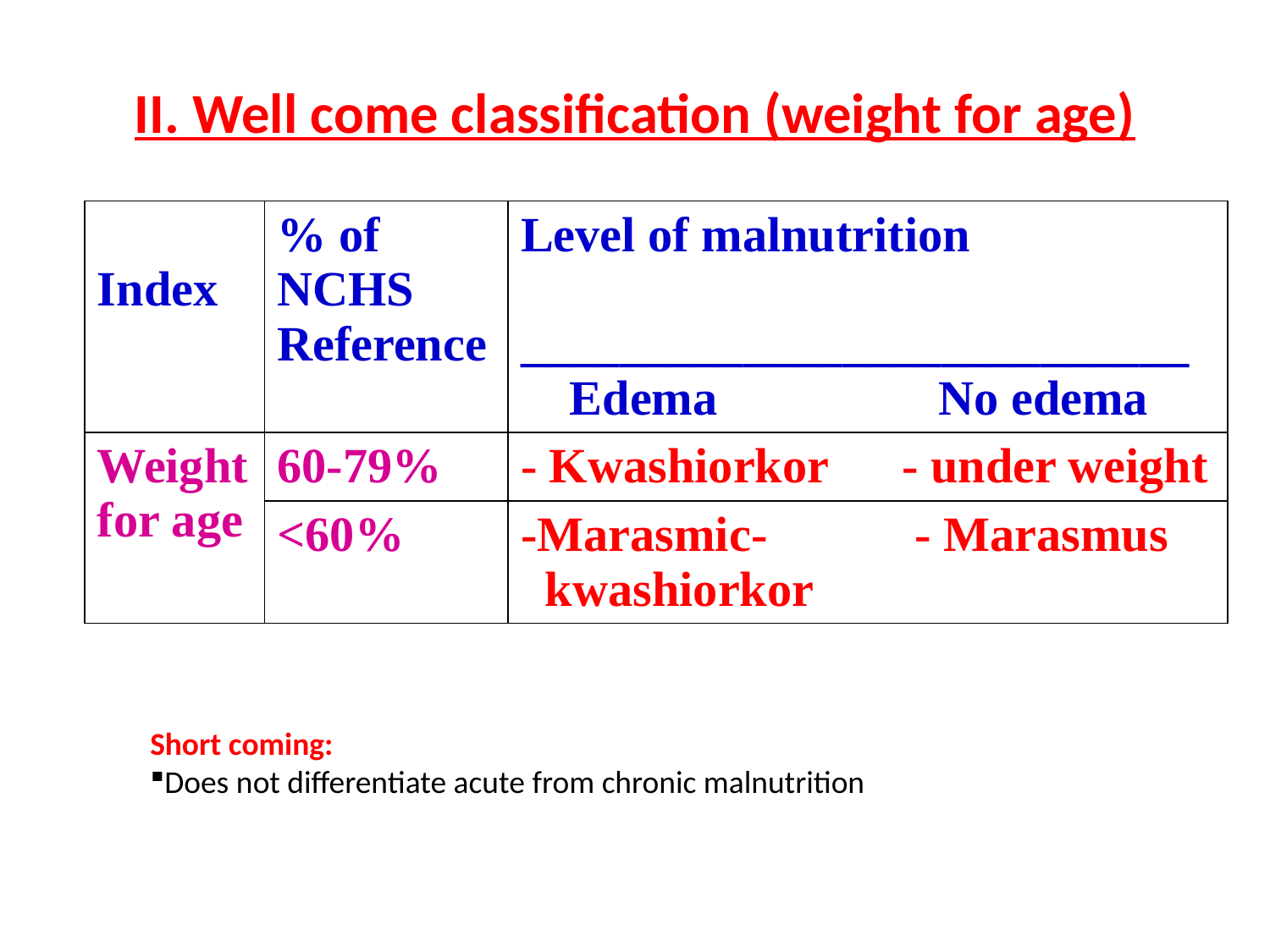

# II. Well come classification (weight for age)
| Index | % of NCHS Reference | Level of malnutrition \_\_\_\_\_\_\_\_\_\_\_\_\_\_\_\_\_\_\_\_\_\_\_\_\_\_\_ Edema No edema |
| --- | --- | --- |
| Weight for age | 60-79% | - Kwashiorkor - under weight |
|  | <60% | -Marasmic- - Marasmus kwashiorkor |
Short coming:
Does not differentiate acute from chronic malnutrition